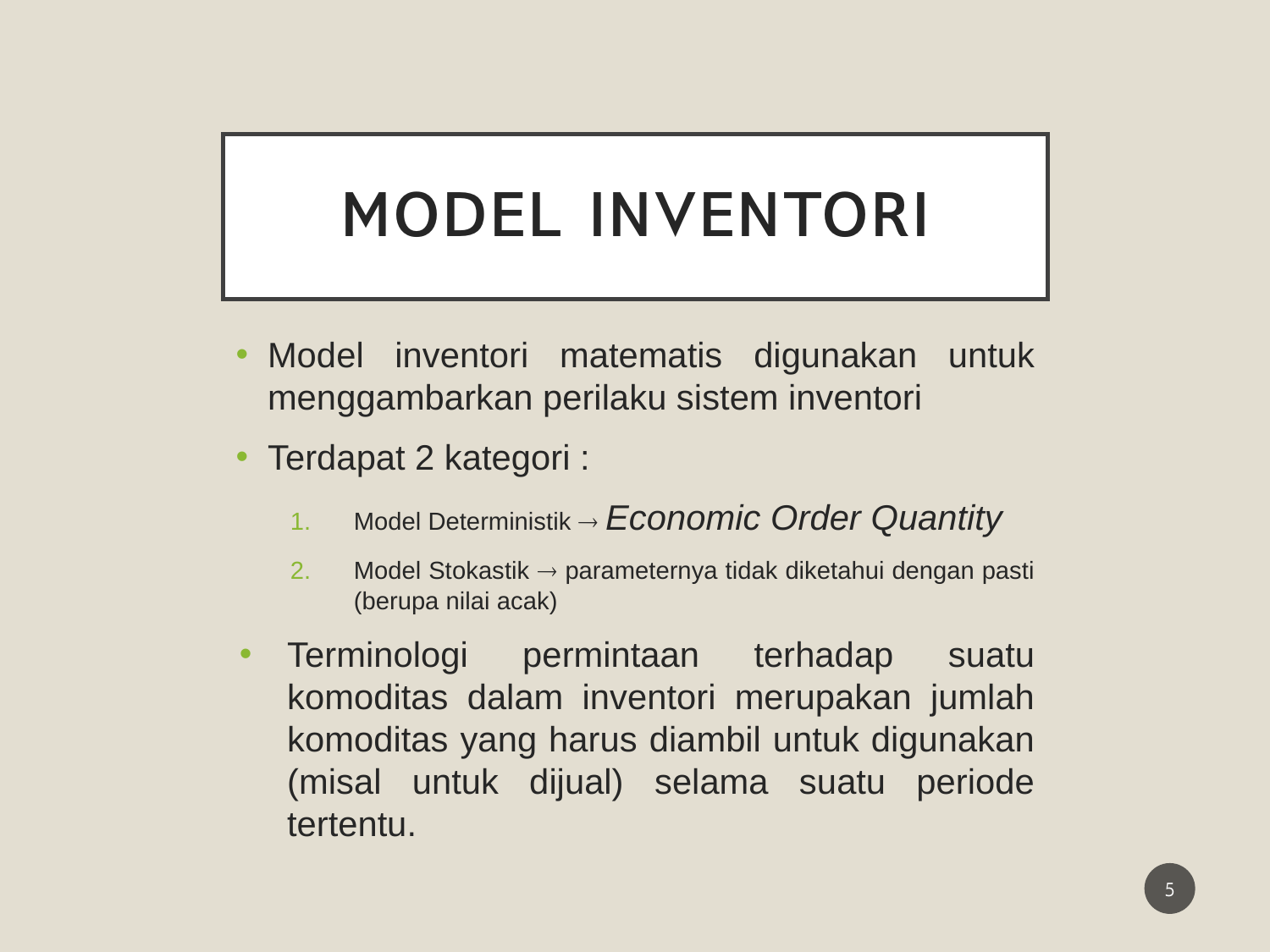

# Model Inventori
Model inventori matematis digunakan untuk menggambarkan perilaku sistem inventori
Terdapat 2 kategori :
Model Deterministik → Economic Order Quantity
Model Stokastik → parameternya tidak diketahui dengan pasti (berupa nilai acak)
Terminologi permintaan terhadap suatu komoditas dalam inventori merupakan jumlah komoditas yang harus diambil untuk digunakan (misal untuk dijual) selama suatu periode tertentu.
5